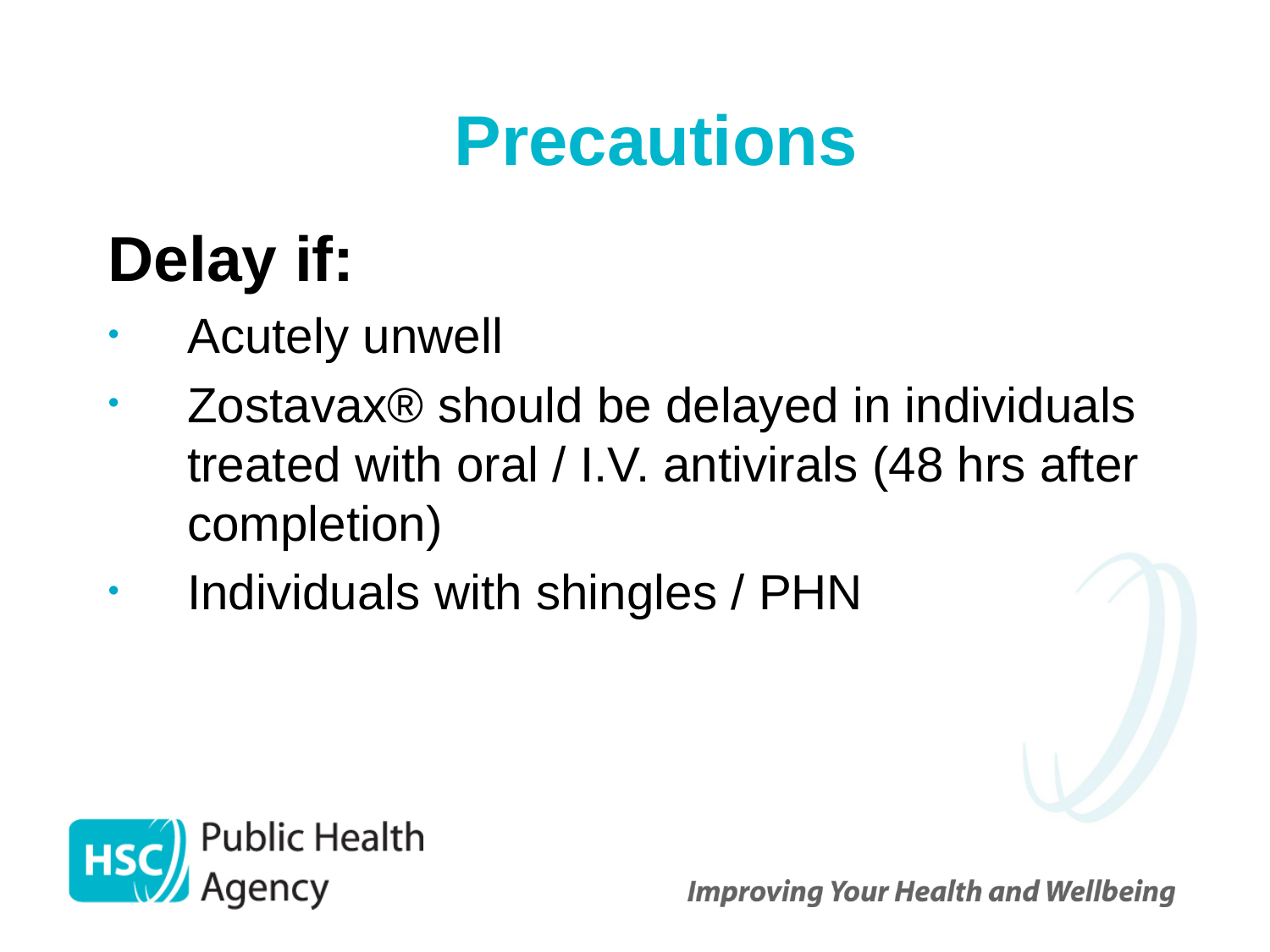

# Precautions
Delay if:
Acutely unwell
Zostavax® should be delayed in individuals treated with oral / I.V. antivirals (48 hrs after completion)
Individuals with shingles / PHN